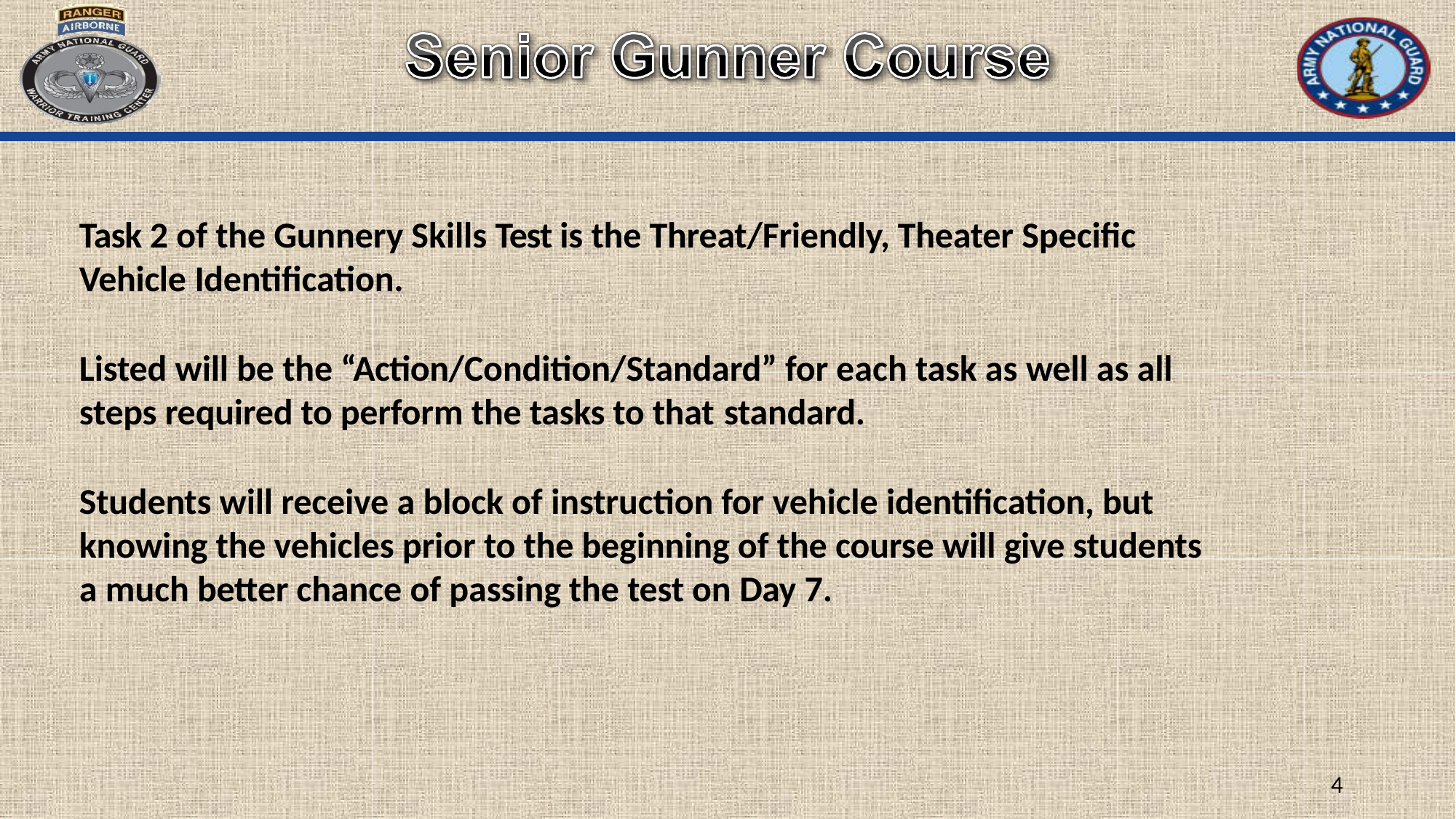

Task 2 of the Gunnery Skills Test is the Threat/Friendly, Theater Specific  Vehicle Identification.

Listed will be the “Action/Condition/Standard” for each task as well as all steps required to perform the tasks to that standard.

Students will receive a block of instruction for vehicle identification, but  knowing the vehicles prior to the beginning of the course will give students  a much better chance of passing the test on Day 7.
4